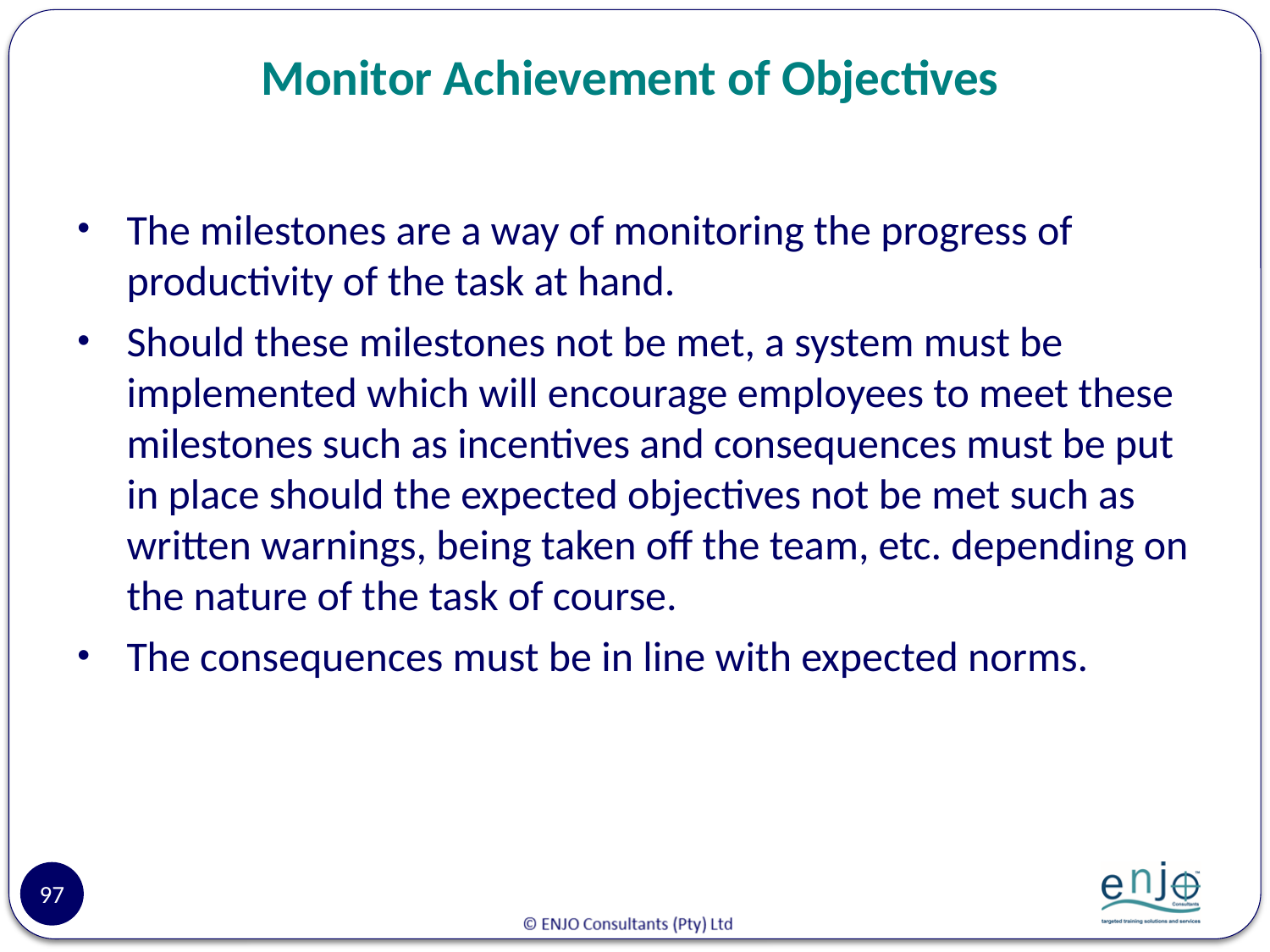

# Monitor Achievement of Objectives
The milestones are a way of monitoring the progress of productivity of the task at hand.
Should these milestones not be met, a system must be implemented which will encourage employees to meet these milestones such as incentives and consequences must be put in place should the expected objectives not be met such as written warnings, being taken off the team, etc. depending on the nature of the task of course.
The consequences must be in line with expected norms.

97